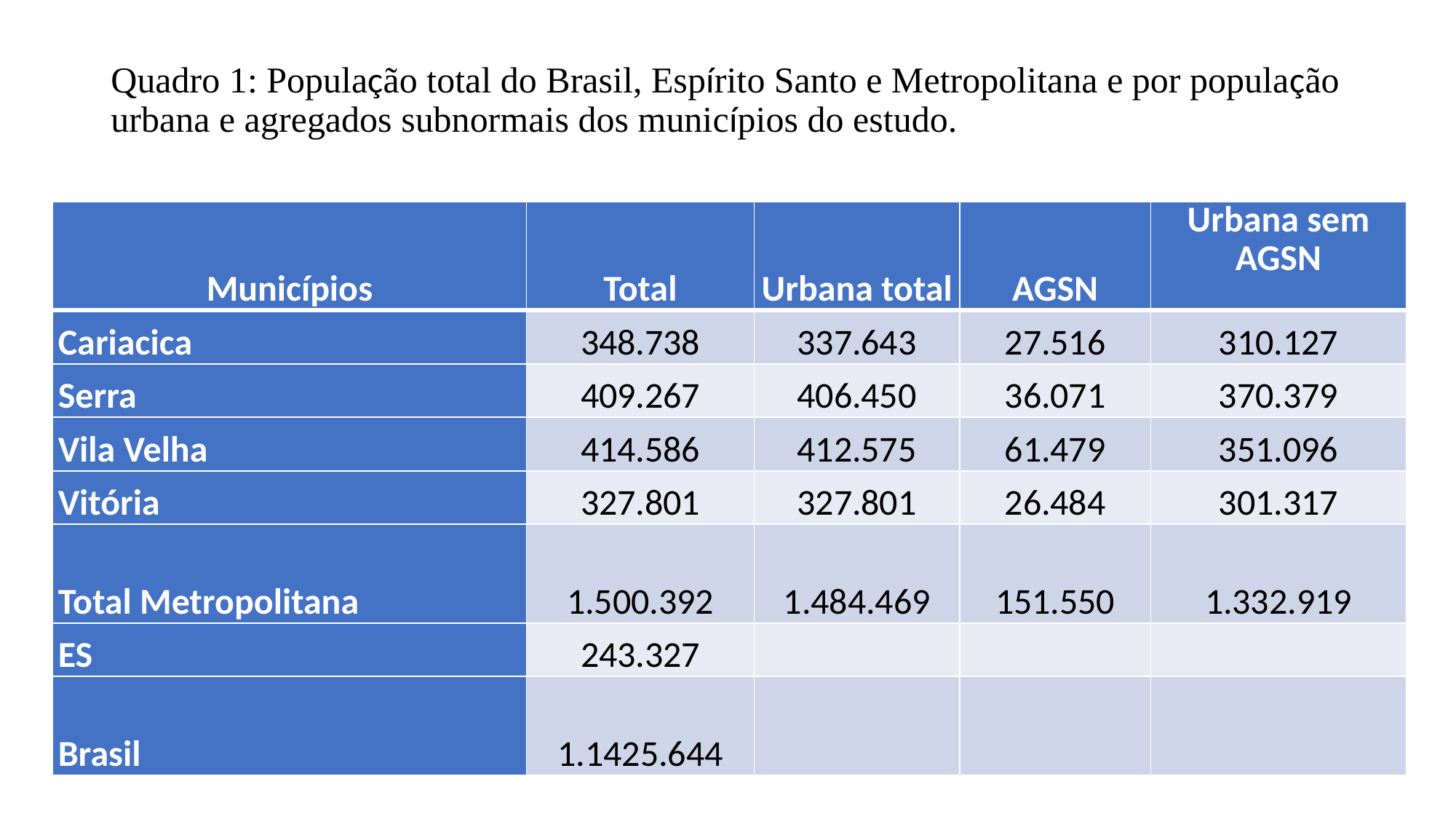

# Quadro 1: População total do Brasil, Espírito Santo e Metropolitana e por população urbana e agregados subnormais dos municípios do estudo.
| Municípios | Total | Urbana total | AGSN | Urbana sem AGSN |
| --- | --- | --- | --- | --- |
| Cariacica | 348.738 | 337.643 | 27.516 | 310.127 |
| Serra | 409.267 | 406.450 | 36.071 | 370.379 |
| Vila Velha | 414.586 | 412.575 | 61.479 | 351.096 |
| Vitória | 327.801 | 327.801 | 26.484 | 301.317 |
| Total Metropolitana | 1.500.392 | 1.484.469 | 151.550 | 1.332.919 |
| ES | 243.327 |  |  |  |
| Brasil | 1.1425.644 |  |  |  |